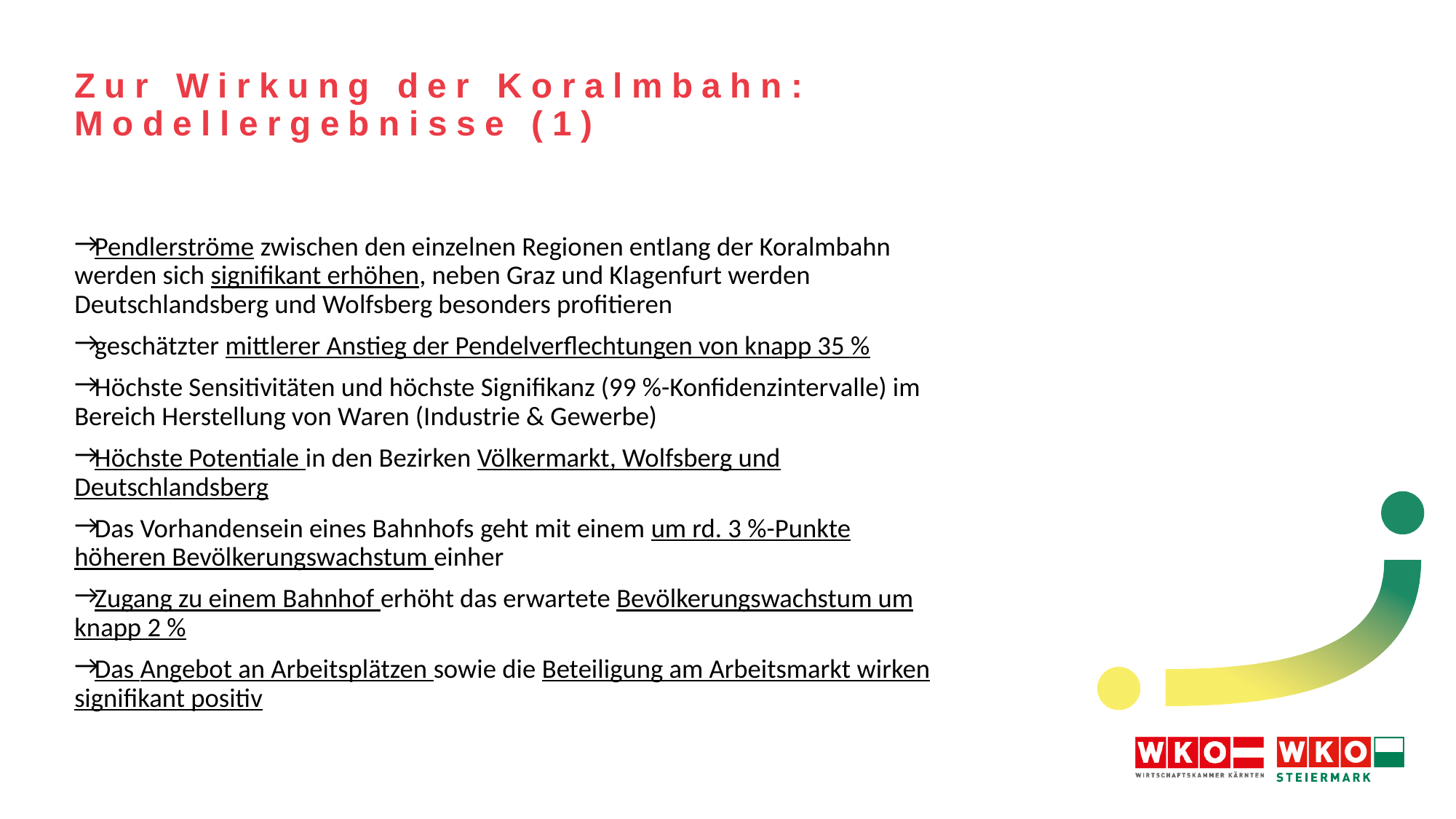

# Zur Wirkung der Koralmbahn: Modellergebnisse (1)
Pendlerströme zwischen den einzelnen Regionen entlang der Koralmbahn werden sich signifikant erhöhen, neben Graz und Klagenfurt werden Deutschlandsberg und Wolfsberg besonders profitieren
geschätzter mittlerer Anstieg der Pendelverflechtungen von knapp 35 %
Höchste Sensitivitäten und höchste Signifikanz (99 %-Konfidenzintervalle) im Bereich Herstellung von Waren (Industrie & Gewerbe)
Höchste Potentiale in den Bezirken Völkermarkt, Wolfsberg und Deutschlandsberg
Das Vorhandensein eines Bahnhofs geht mit einem um rd. 3 %-Punkte höheren Bevölkerungswachstum einher
Zugang zu einem Bahnhof erhöht das erwartete Bevölkerungswachstum um knapp 2 %
Das Angebot an Arbeitsplätzen sowie die Beteiligung am Arbeitsmarkt wirken signifikant positiv